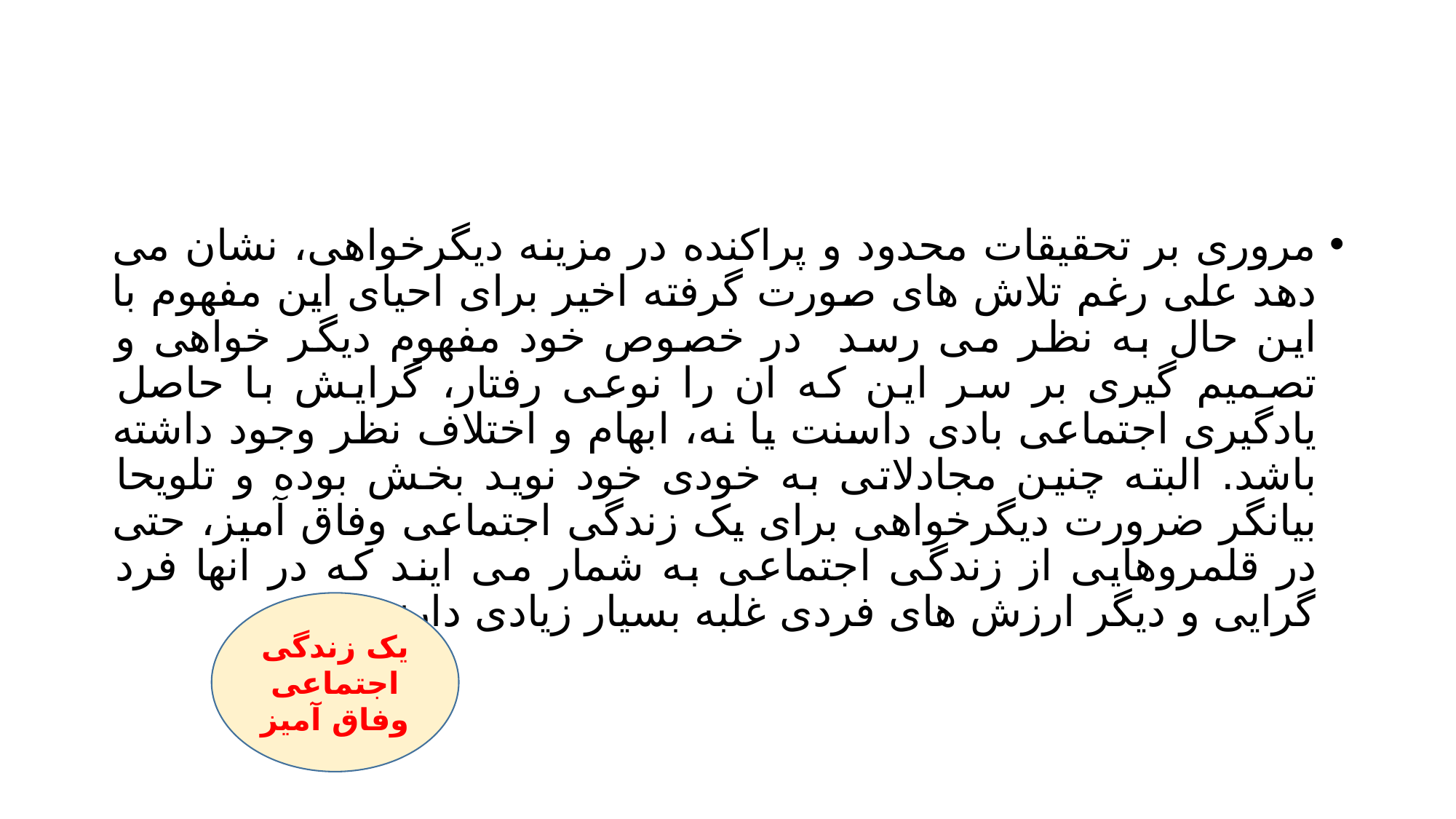

#
مروری بر تحقیقات محدود و پراکنده در مزینه دیگرخواهی، نشان می دهد علی رغم تلاش های صورت گرفته اخیر برای احیای این مفهوم با این حال به نظر می رسد  در خصوص خود مفهوم دیگر خواهی و تصمیم گیری بر سر این که ان را نوعی رفتار، گرایش با حاصل یادگیری اجتماعی بادی داسنت یا نه، ابهام و اختلاف نظر وجود داشته باشد. البته چنین مجادلاتی به خودی خود نوید بخش بوده و تلویحا بیانگر ضرورت دیگرخواهی برای یک زندگی اجتماعی وفاق آمیز، حتی در قلمروهایی از زندگی اجتماعی به شمار می ایند که در انها فرد گرایی و دیگر ارزش های فردی غلبه بسیار زیادی دارند.
یک زندگی اجتماعی وفاق آمیز